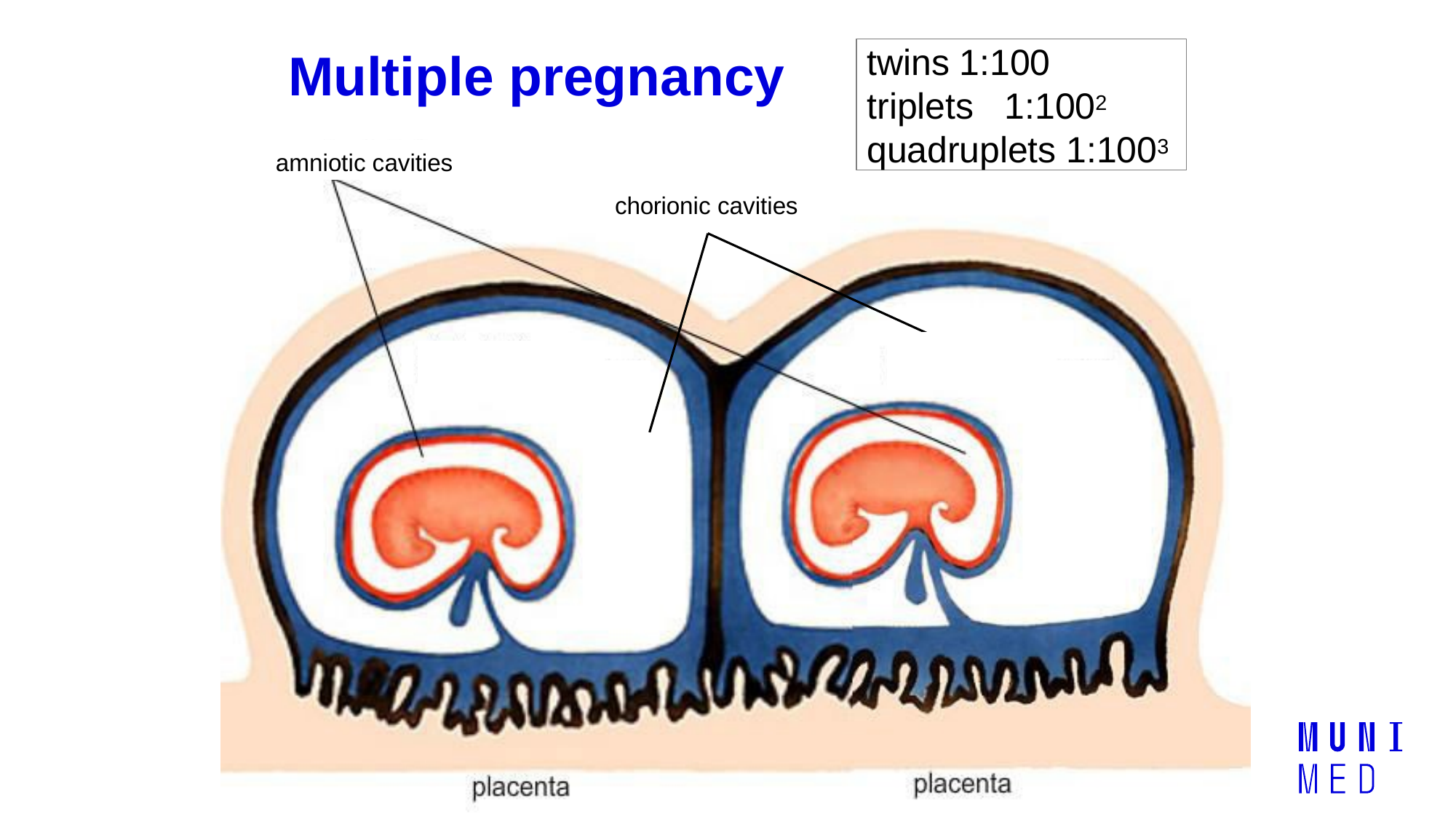

twins 1:100
triplets	1:1002
quadruplets 1:1003
# Multiple pregnancy

amniotic cavities
chorionic cavities